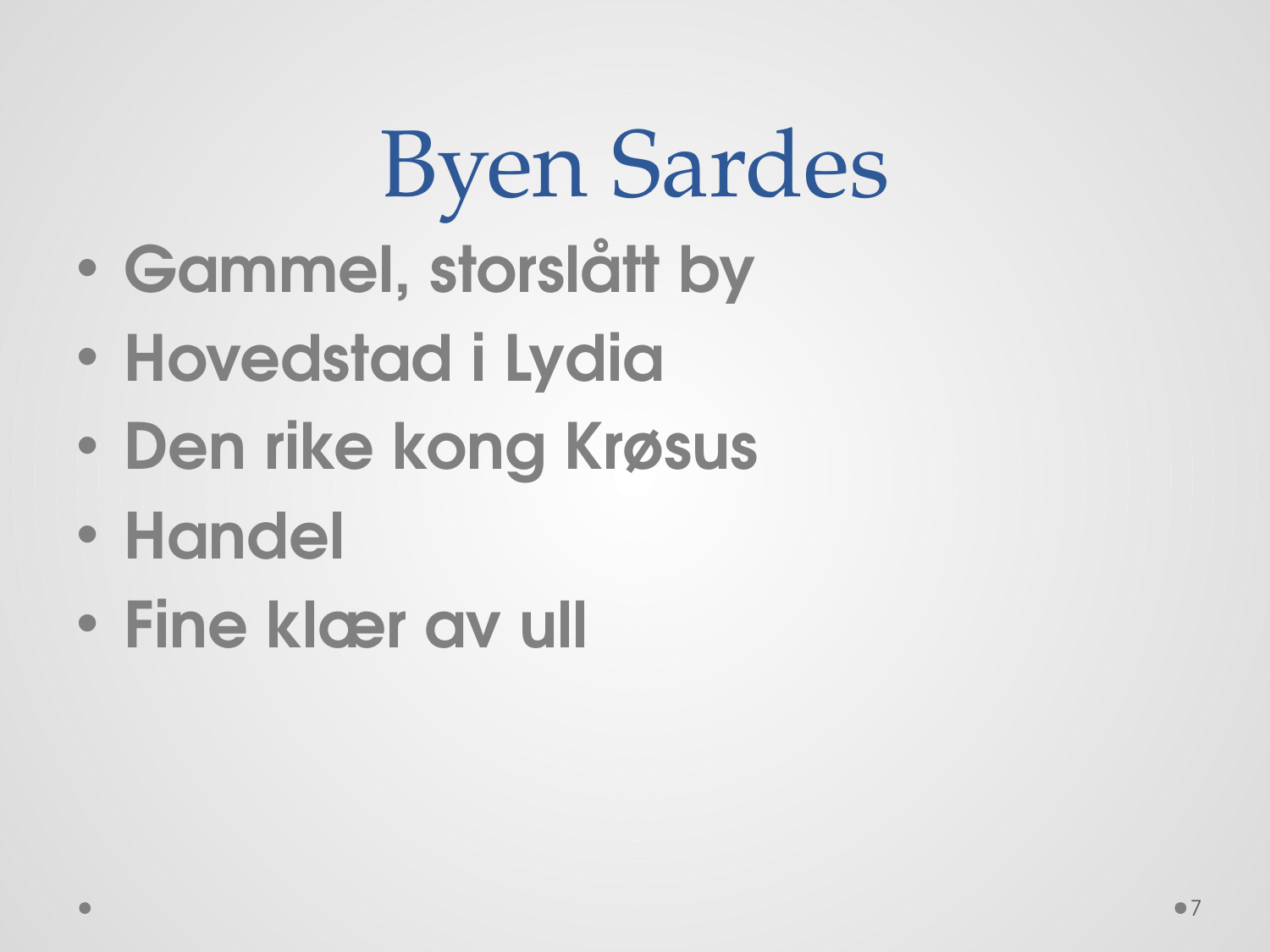

# Byen Sardes
Gammel, storslått by
Hovedstad i Lydia
Den rike kong Krøsus
Handel
Fine klær av ull
7